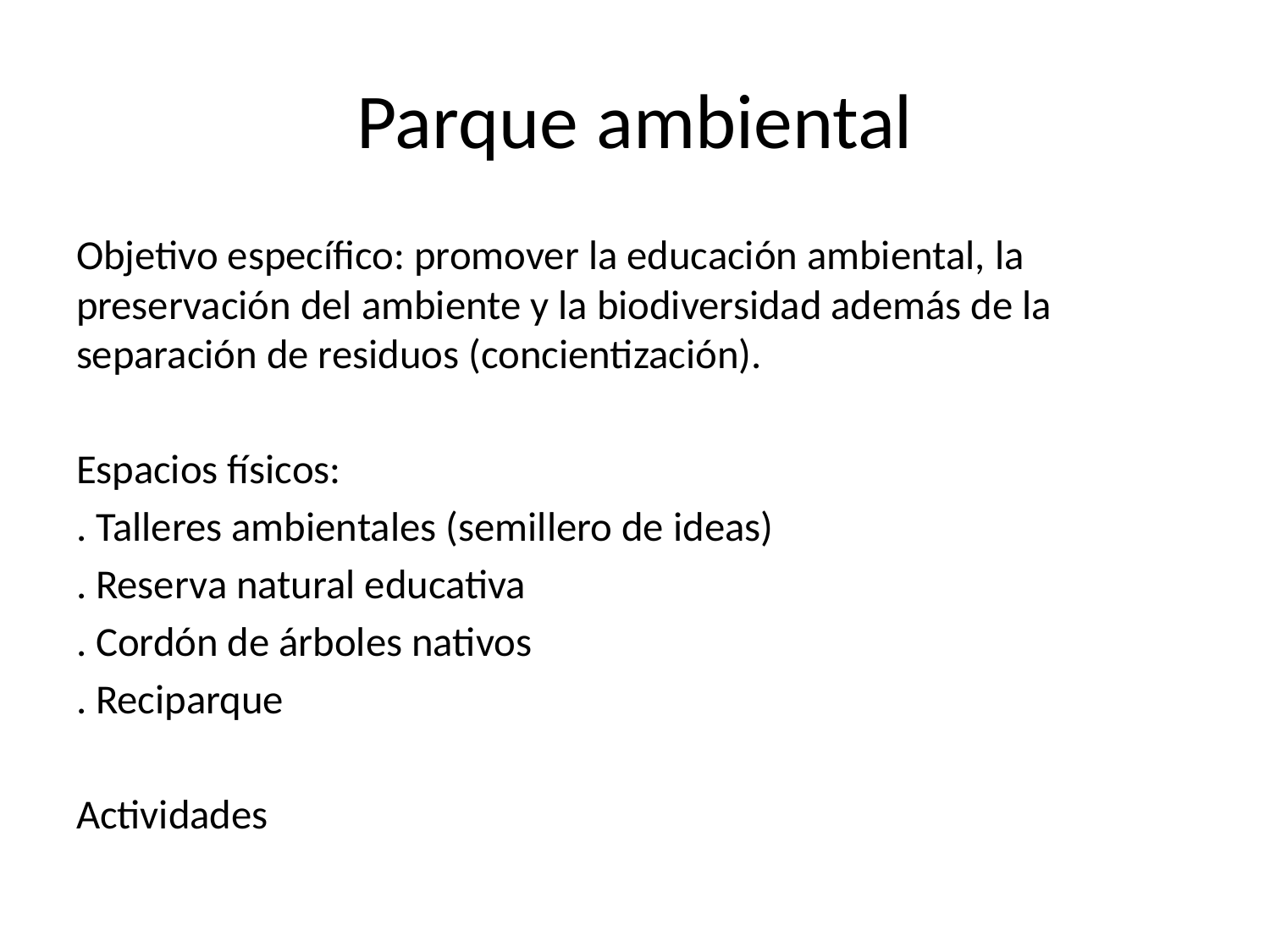

# Parque ambiental
Objetivo específico: promover la educación ambiental, la preservación del ambiente y la biodiversidad además de la separación de residuos (concientización).

Espacios físicos:
. Talleres ambientales (semillero de ideas)
. Reserva natural educativa
. Cordón de árboles nativos
. Reciparque

Actividades